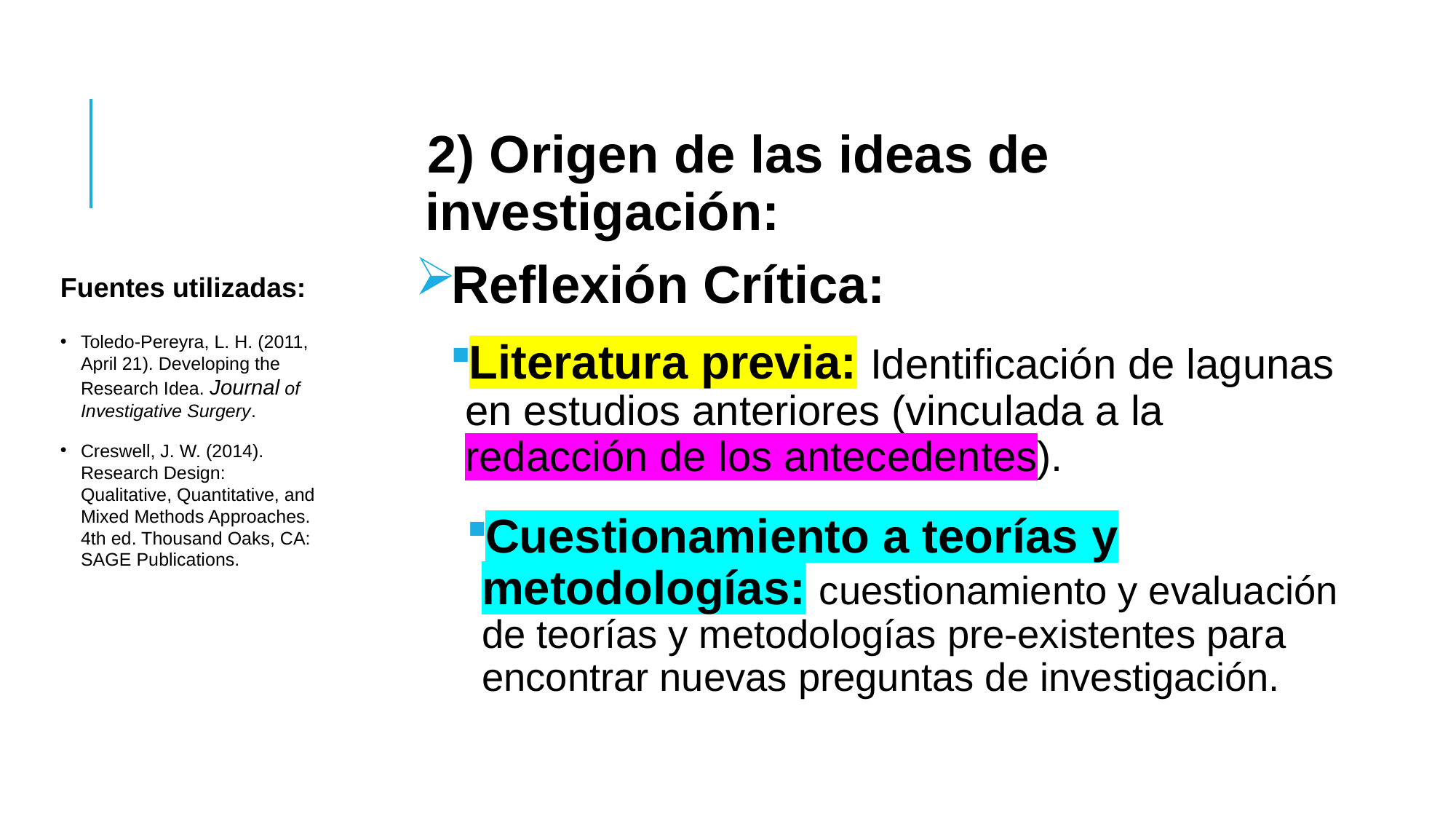

2) Origen de las ideas de investigación:
Reflexión Crítica:
Literatura previa: Identificación de lagunas en estudios anteriores (vinculada a la redacción de los antecedentes).
Cuestionamiento a teorías y metodologías: cuestionamiento y evaluación de teorías y metodologías pre-existentes para encontrar nuevas preguntas de investigación.
Fuentes utilizadas:
Toledo‐Pereyra, L. H. (2011, April 21). Developing the Research Idea. Journal of Investigative Surgery.
Creswell, J. W. (2014). Research Design: Qualitative, Quantitative, and Mixed Methods Approaches. 4th ed. Thousand Oaks, CA: SAGE Publications.